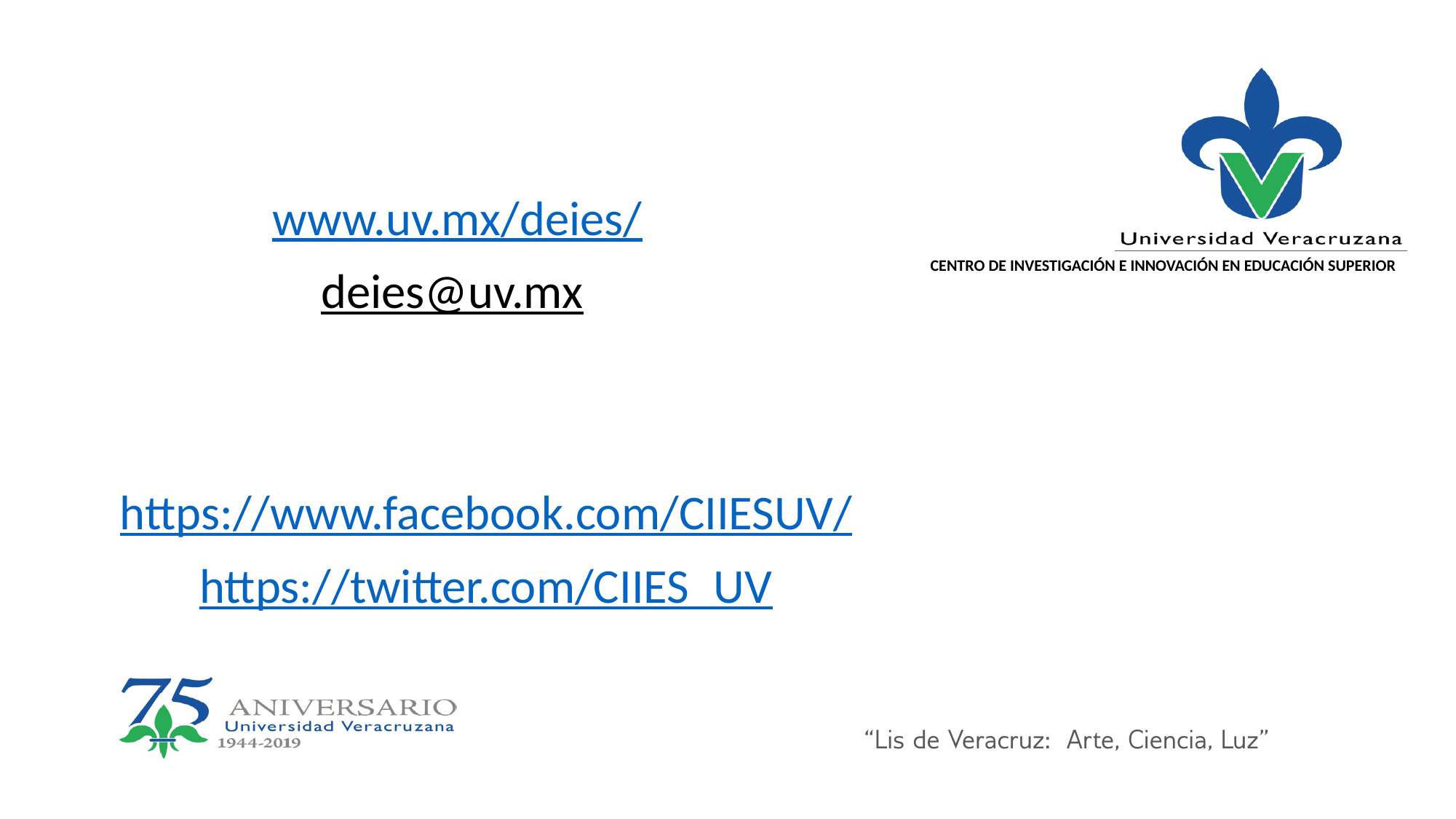

Doctorado en Innovación en Educación Superior

www.uv.mx/deies/

deies@uv.mx

CENTRO DE INVESTIGACIÓN E INNOVACIÓN EN EDUCACIÓN SUPERIOR

Centro de Investigación e Innovación en Educación Superior

https://www.facebook.com/CIIESUV/

https://twitter.com/CIIES_UV